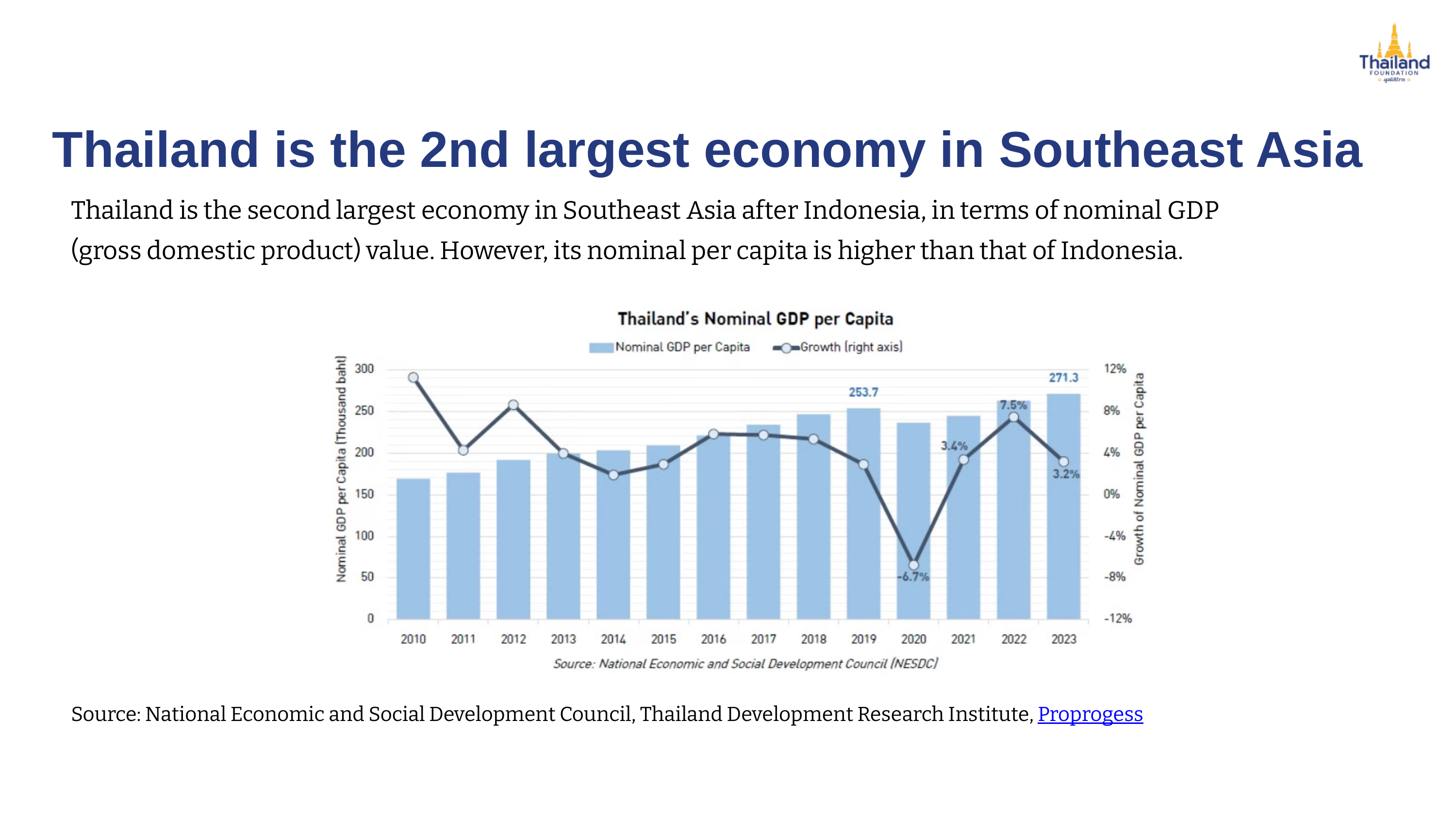

Thailand is the 2nd largest economy in Southeast Asia
Thailand is the second largest economy in Southeast Asia after Indonesia, in terms of nominal GDP
(gross domestic product) value. However, its nominal per capita is higher than that of Indonesia.

Source: National Economic and Social Development Council, Thailand Development Research Institute, Proprogess